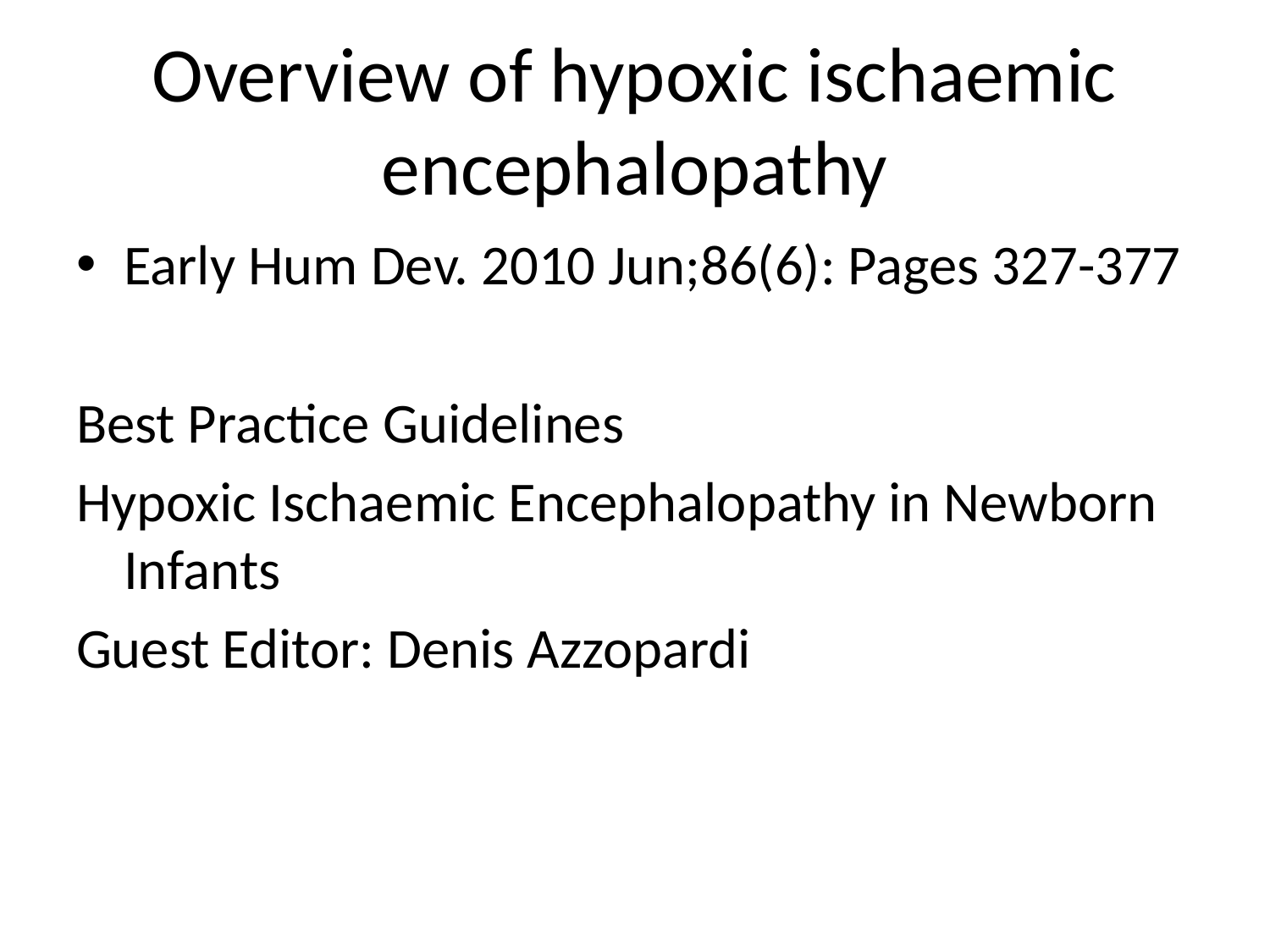

Overview of hypoxic ischaemic encephalopathy
Early Hum Dev. 2010 Jun;86(6): Pages 327-377

Best Practice Guidelines
Hypoxic Ischaemic Encephalopathy in Newborn Infants
Guest Editor: Denis Azzopardi